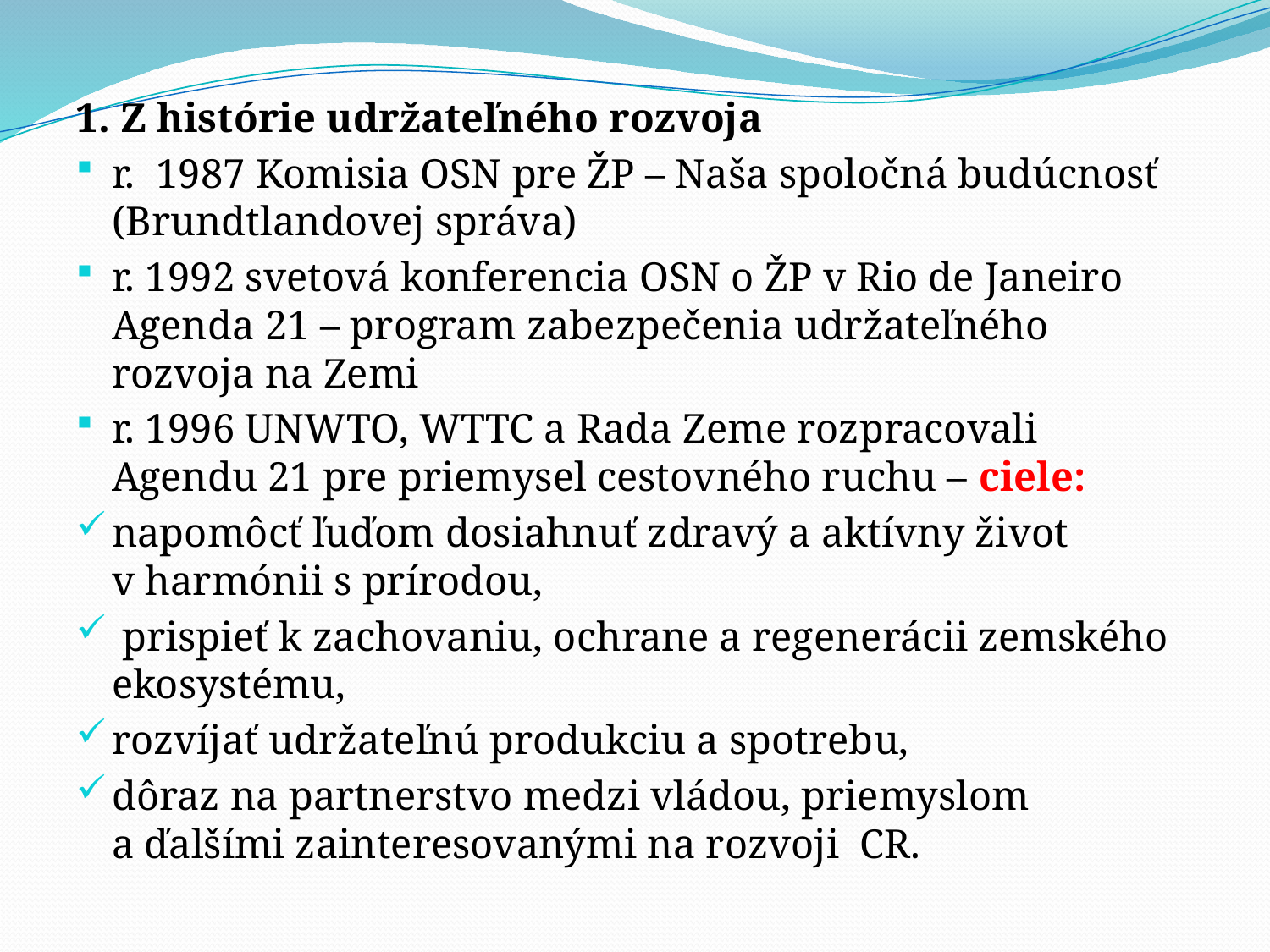

1. Z histórie udržateľného rozvoja
r.  1987 Komisia OSN pre ŽP – Naša spoločná budúcnosť (Brundtlandovej správa)
r. 1992 svetová konferencia OSN o ŽP v Rio de Janeiro  Agenda 21 – program zabezpečenia udržateľného rozvoja na Zemi
r. 1996 UNWTO, WTTC a Rada Zeme rozpracovali Agendu 21 pre priemysel cestovného ruchu – ciele:
napomôcť ľuďom dosiahnuť zdravý a aktívny život v harmónii s prírodou,
 prispieť k zachovaniu, ochrane a regenerácii zemského ekosystému,
rozvíjať udržateľnú produkciu a spotrebu,
dôraz na partnerstvo medzi vládou, priemyslom a ďalšími zainteresovanými na rozvoji  CR.